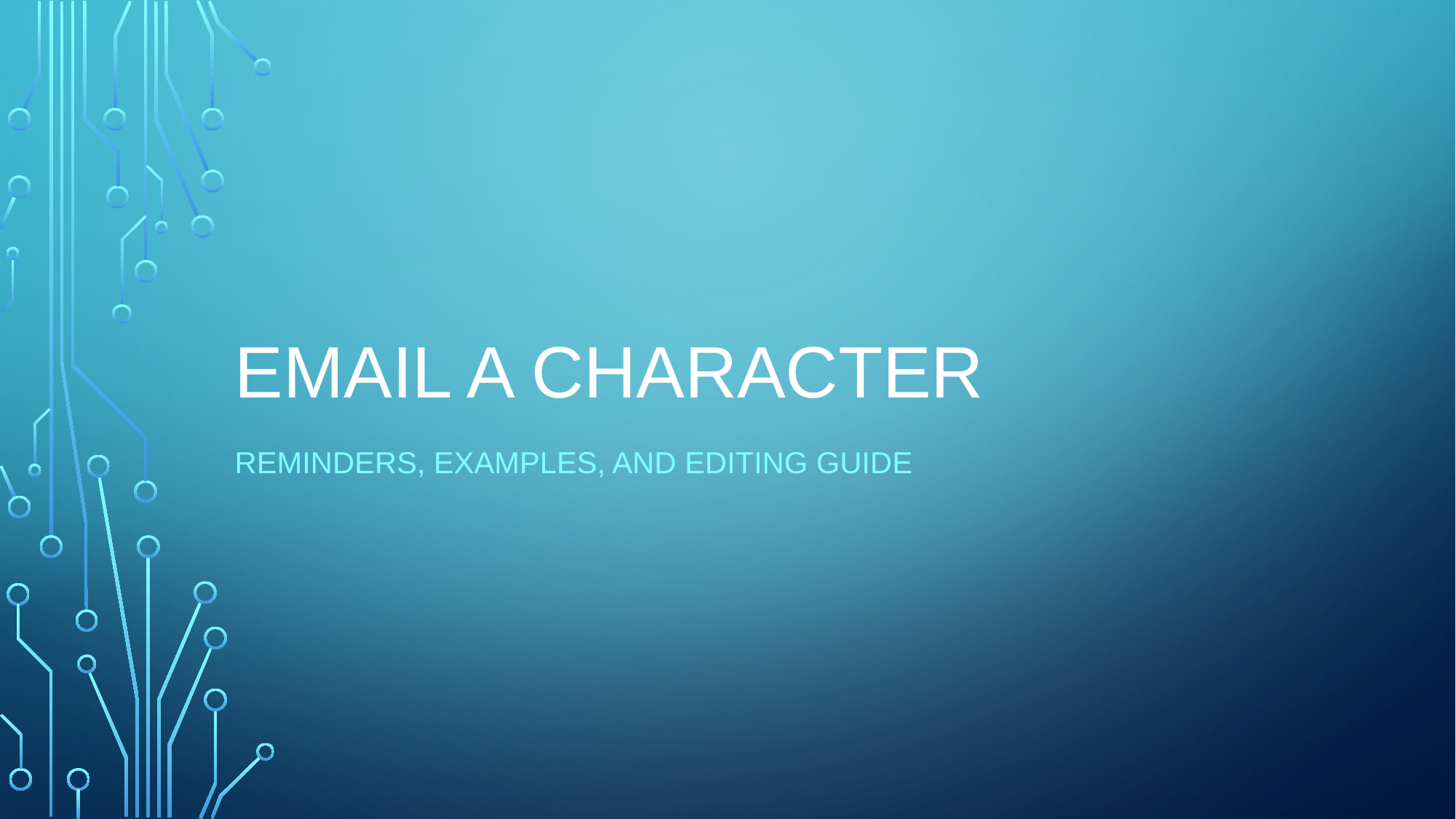

# Email a character
Reminders, Examples, and editing guide